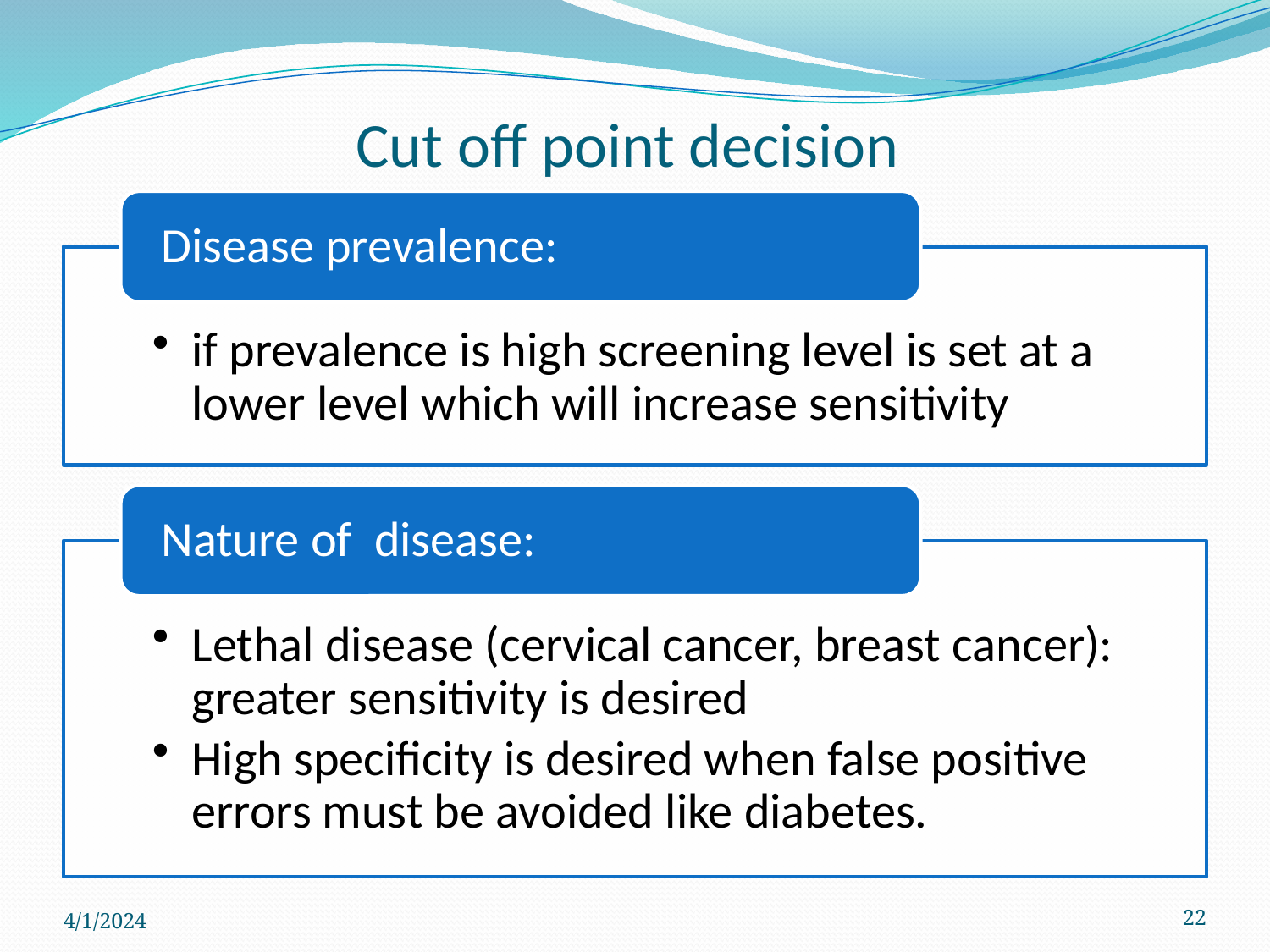

# Cut off point decision
if prevalence is high screening level is set at a lower level which will increase sensitivity
Disease prevalence:
Lethal disease (cervical cancer, breast cancer): greater sensitivity is desired
High specificity is desired when false positive errors must be avoided like diabetes.
Nature of  disease:
4/1/2024
22